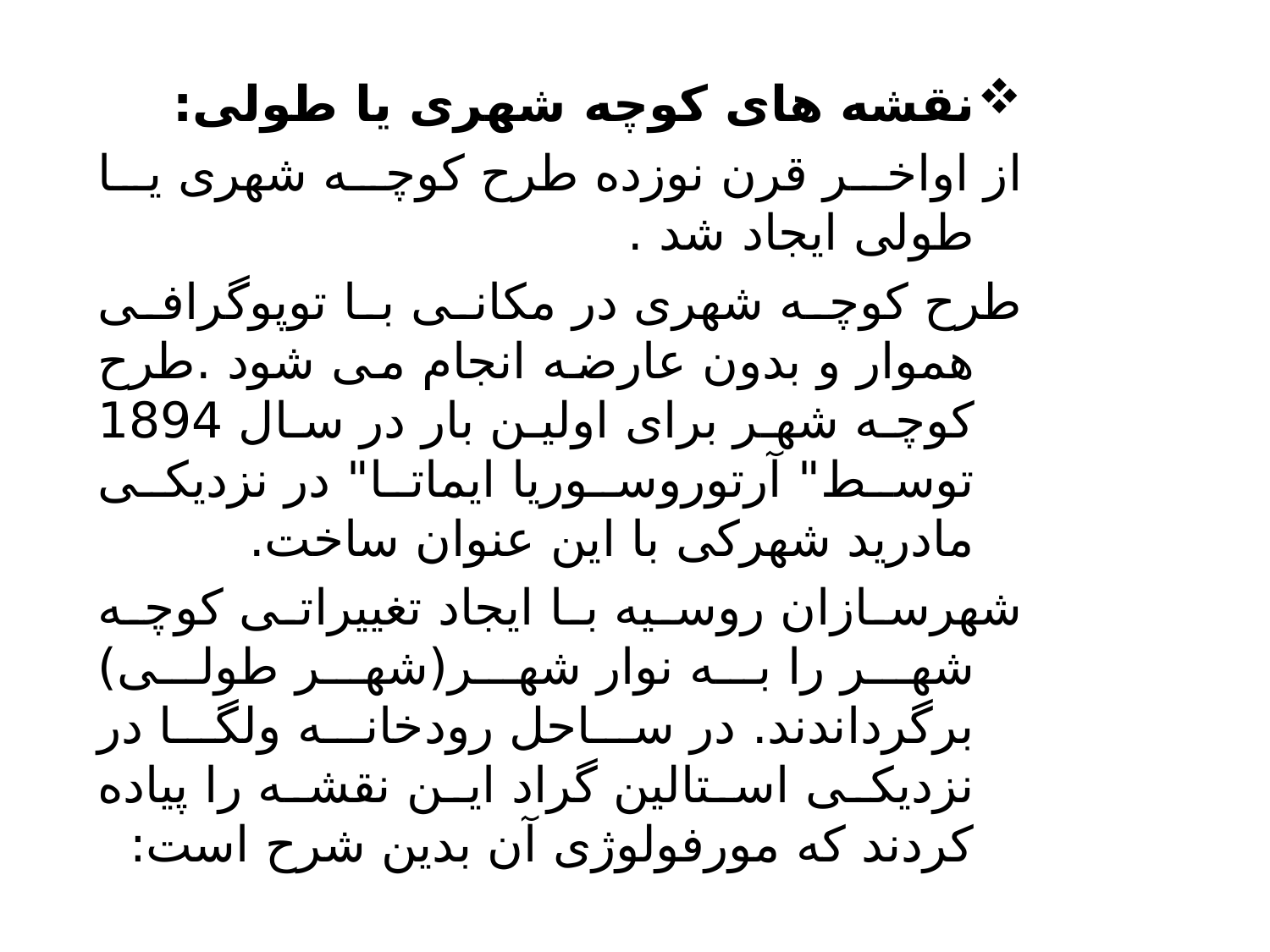

نقشه های کوچه شهری یا طولی:
از اواخر قرن نوزده طرح کوچه شهری یا طولی ایجاد شد .
طرح کوچه شهری در مکانی با توپوگرافی هموار و بدون عارضه انجام می شود .طرح کوچه شهر برای اولین بار در سال 1894 توسط" آرتوروسوریا ایماتا" در نزدیکی مادرید شهرکی با این عنوان ساخت.
شهرسازان روسیه با ایجاد تغییراتی کوچه شهر را به نوار شهر(شهر طولی) برگرداندند. در ساحل رودخانه ولگا در نزدیکی استالین گراد این نقشه را پیاده کردند که مورفولوژی آن بدین شرح است: